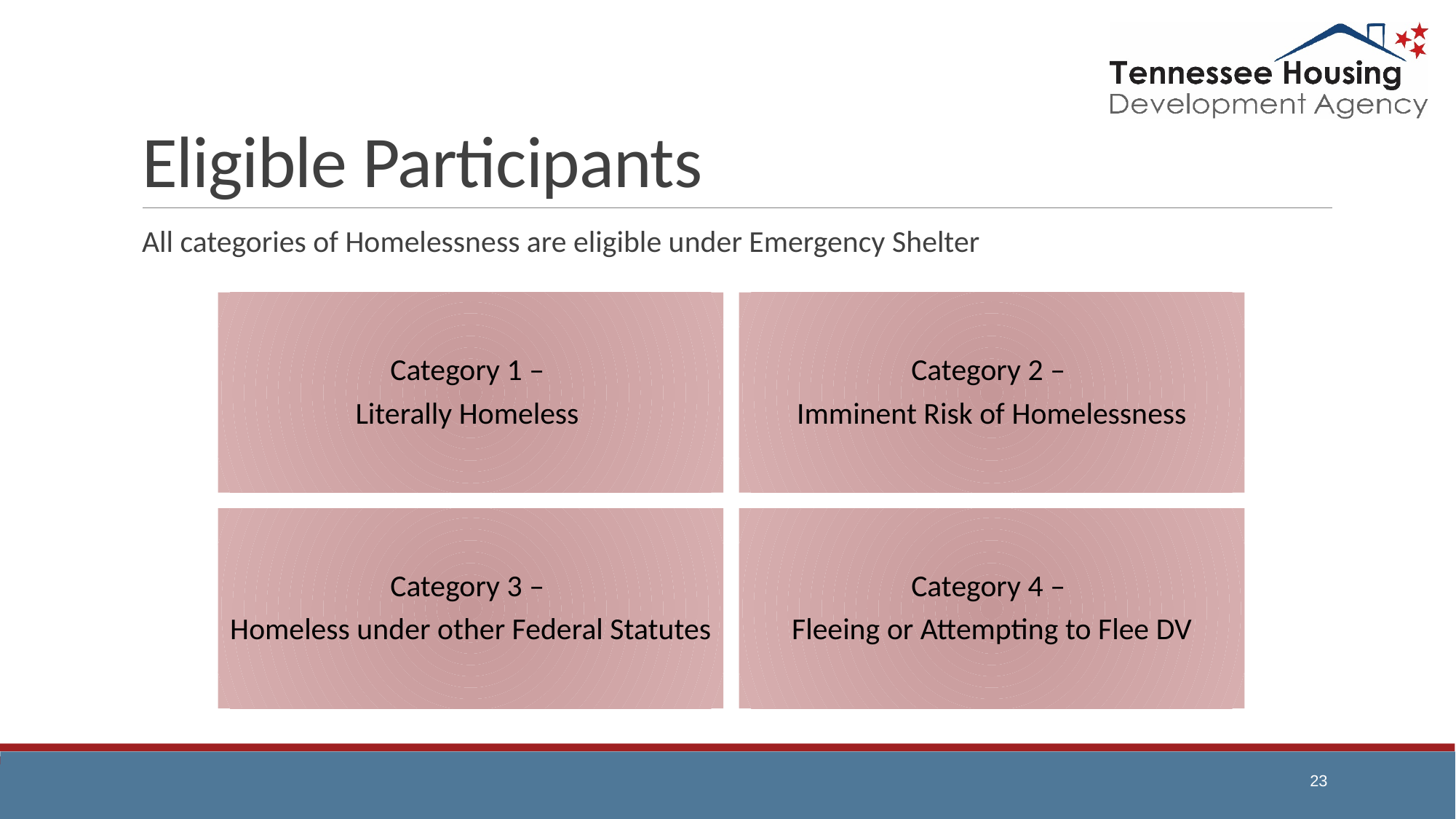

# Eligible Participants
All categories of Homelessness are eligible under Emergency Shelter
Category 1 –
Literally Homeless
Category 2 –
Imminent Risk of Homelessness
Category 3 –
Homeless under other Federal Statutes
Category 4 –
Fleeing or Attempting to Flee DV